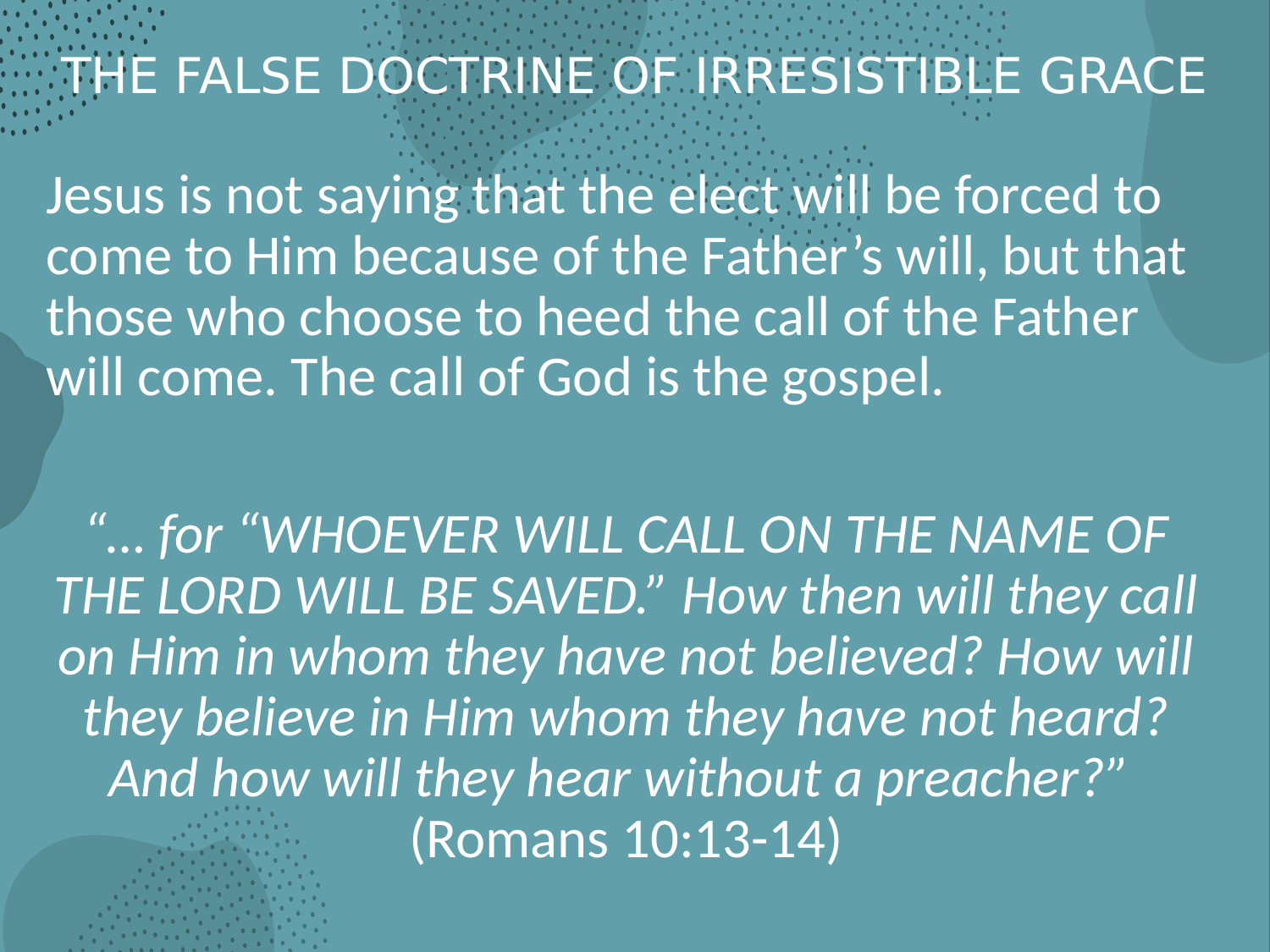

# THE FALSE DOCTRINE OF IRRESISTIBLE GRACE
Jesus is not saying that the elect will be forced to come to Him because of the Father’s will, but that those who choose to heed the call of the Father will come. The call of God is the gospel.

“… for “WHOEVER WILL CALL ON THE NAME OF THE LORD WILL BE SAVED.” How then will they call on Him in whom they have not believed? How will they believe in Him whom they have not heard? And how will they hear without a preacher?”
(Romans 10:13-14)